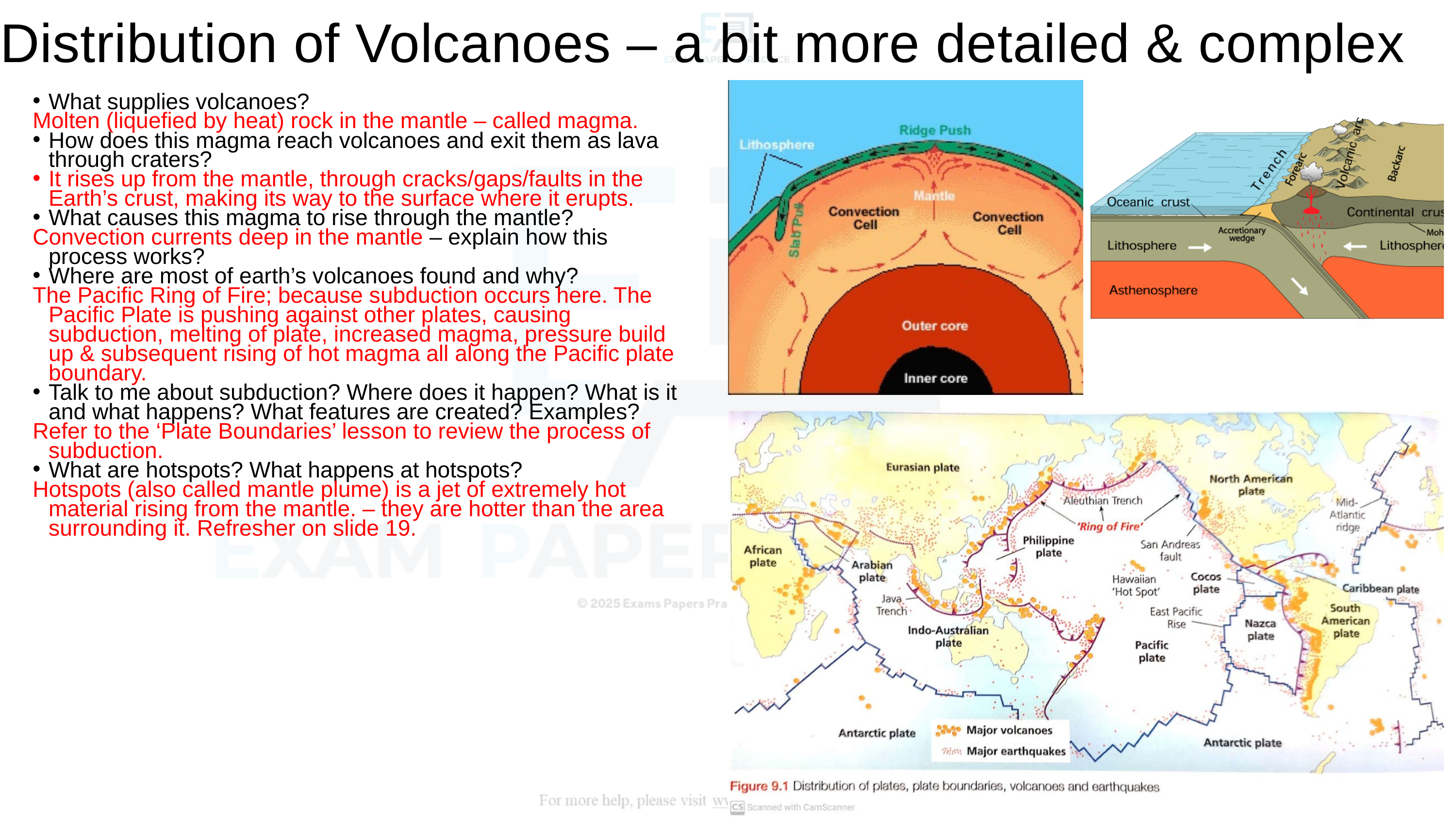

Distribution of Volcanoes – a bit more detailed & complex

What supplies volcanoes?
Molten (liquefied by heat) rock in the mantle – called magma.
How does this magma reach volcanoes and exit them as lava through craters?
It rises up from the mantle, through cracks/gaps/faults in the Earth’s crust, making its way to the surface where it erupts.
What causes this magma to rise through the mantle?
Convection currents deep in the mantle – explain how this process works?
Where are most of earth’s volcanoes found and why?
The Pacific Ring of Fire; because subduction occurs here. The Pacific Plate is pushing against other plates, causing subduction, melting of plate, increased magma, pressure build up & subsequent rising of hot magma all along the Pacific plate boundary.
Talk to me about subduction? Where does it happen? What is it and what happens? What features are created? Examples?
Refer to the ‘Plate Boundaries’ lesson to review the process of subduction.
What are hotspots? What happens at hotspots?
Hotspots (also called mantle plume) is a jet of extremely hot material rising from the mantle. – they are hotter than the area surrounding it. Refresher on slide 19.